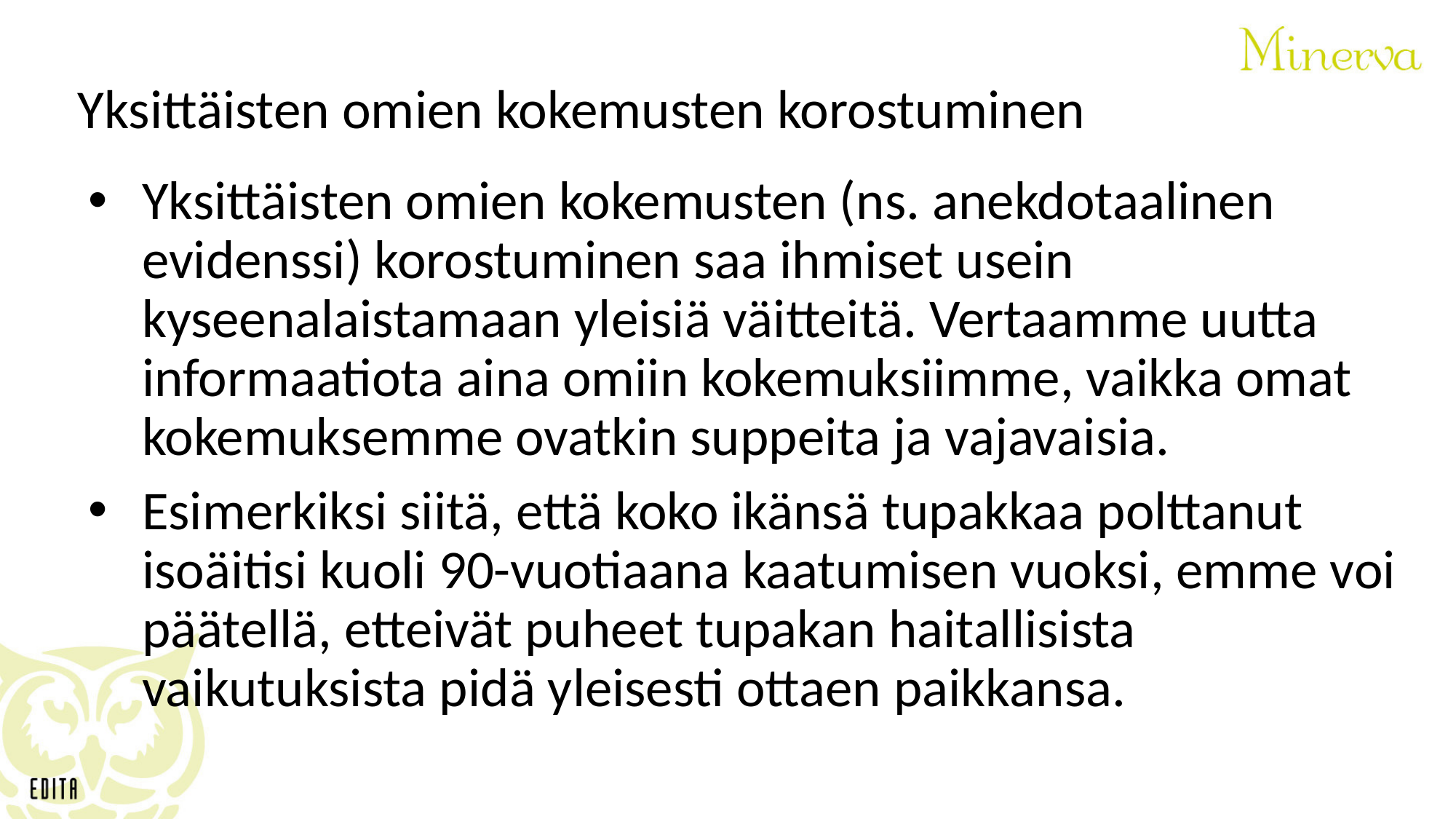

# Yksittäisten omien kokemusten korostuminen
Yksittäisten omien kokemusten (ns. anekdotaalinen evidenssi) korostuminen saa ihmiset usein kyseenalaistamaan yleisiä väitteitä. Vertaamme uutta informaatiota aina omiin kokemuksiimme, vaikka omat kokemuksemme ovatkin suppeita ja vajavaisia.
Esimerkiksi siitä, että koko ikänsä tupakkaa polttanut isoäitisi kuoli 90-vuotiaana kaatumisen vuoksi, emme voi päätellä, etteivät puheet tupakan haitallisista vaikutuksista pidä yleisesti ottaen paikkansa.